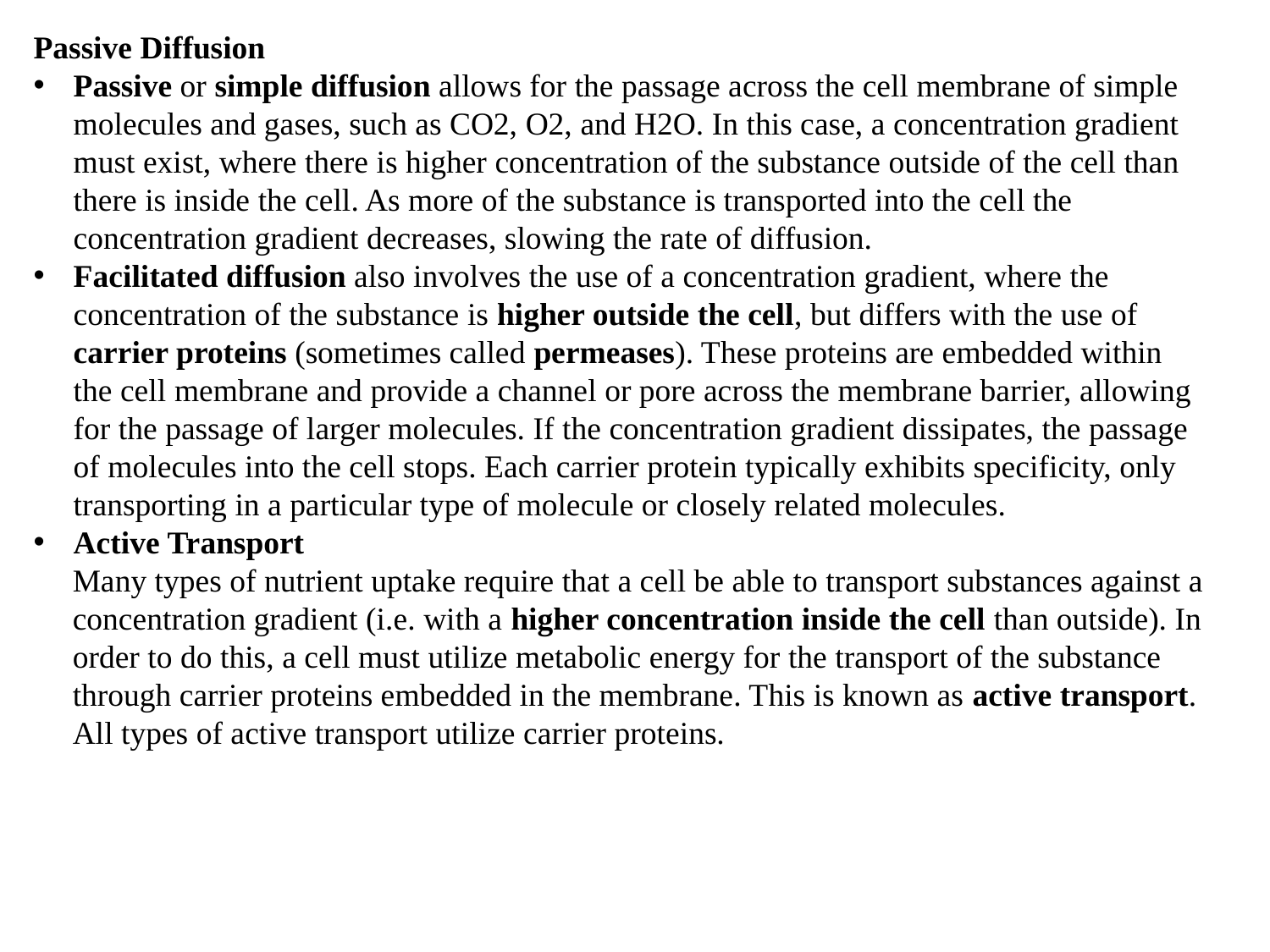

Passive Diffusion
Passive or simple diffusion allows for the passage across the cell membrane of simple molecules and gases, such as CO2, O2, and H2O. In this case, a concentration gradient must exist, where there is higher concentration of the substance outside of the cell than there is inside the cell. As more of the substance is transported into the cell the concentration gradient decreases, slowing the rate of diffusion.
Facilitated diffusion also involves the use of a concentration gradient, where the concentration of the substance is higher outside the cell, but differs with the use of carrier proteins (sometimes called permeases). These proteins are embedded within the cell membrane and provide a channel or pore across the membrane barrier, allowing for the passage of larger molecules. If the concentration gradient dissipates, the passage of molecules into the cell stops. Each carrier protein typically exhibits specificity, only transporting in a particular type of molecule or closely related molecules.
Active Transport
Many types of nutrient uptake require that a cell be able to transport substances against a concentration gradient (i.e. with a higher concentration inside the cell than outside). In order to do this, a cell must utilize metabolic energy for the transport of the substance through carrier proteins embedded in the membrane. This is known as active transport. All types of active transport utilize carrier proteins.